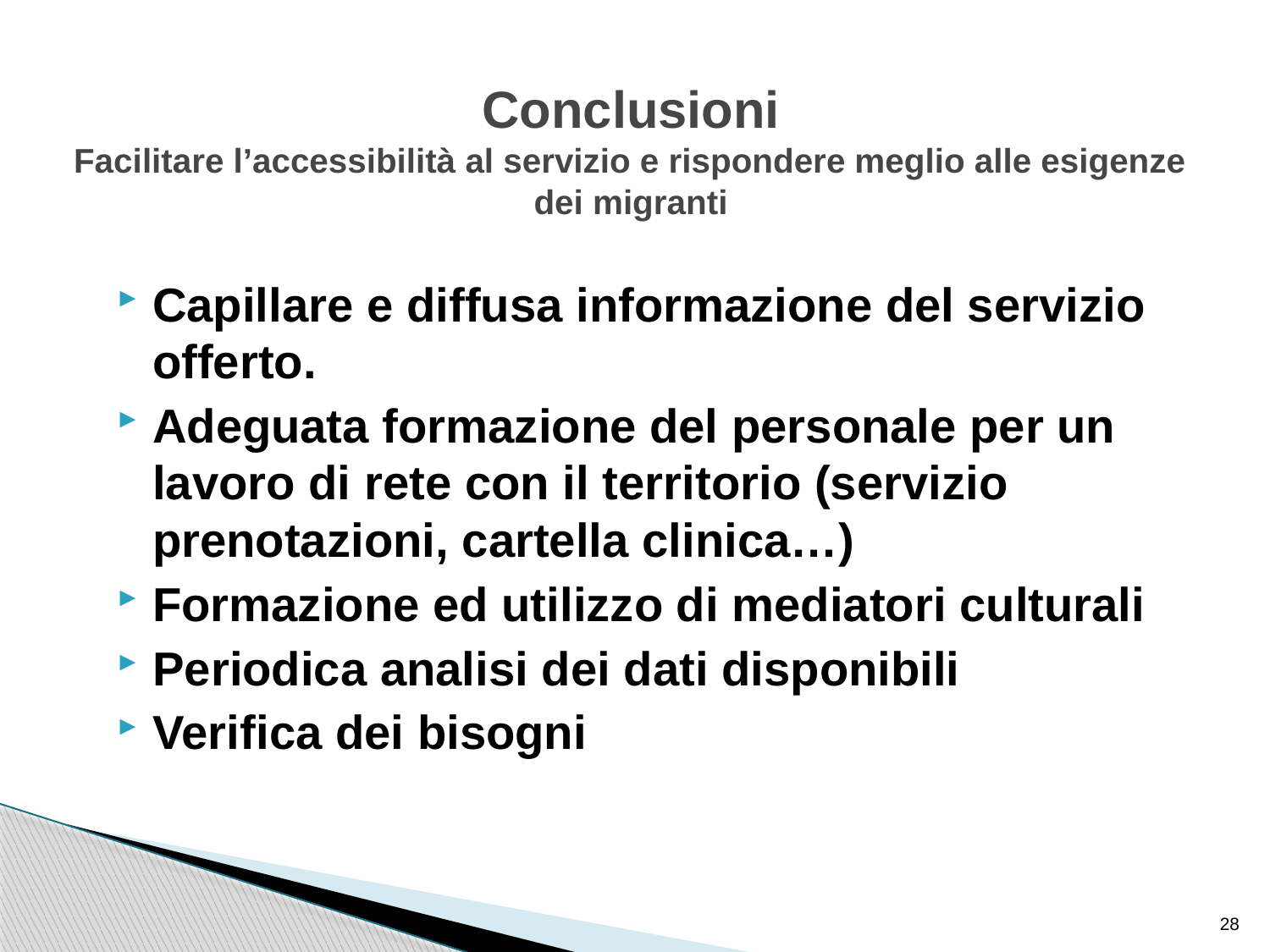

# Conclusioni Facilitare l’accessibilità al servizio e rispondere meglio alle esigenze dei migranti
Capillare e diffusa informazione del servizio offerto.
Adeguata formazione del personale per un lavoro di rete con il territorio (servizio prenotazioni, cartella clinica…)
Formazione ed utilizzo di mediatori culturali
Periodica analisi dei dati disponibili
Verifica dei bisogni

28